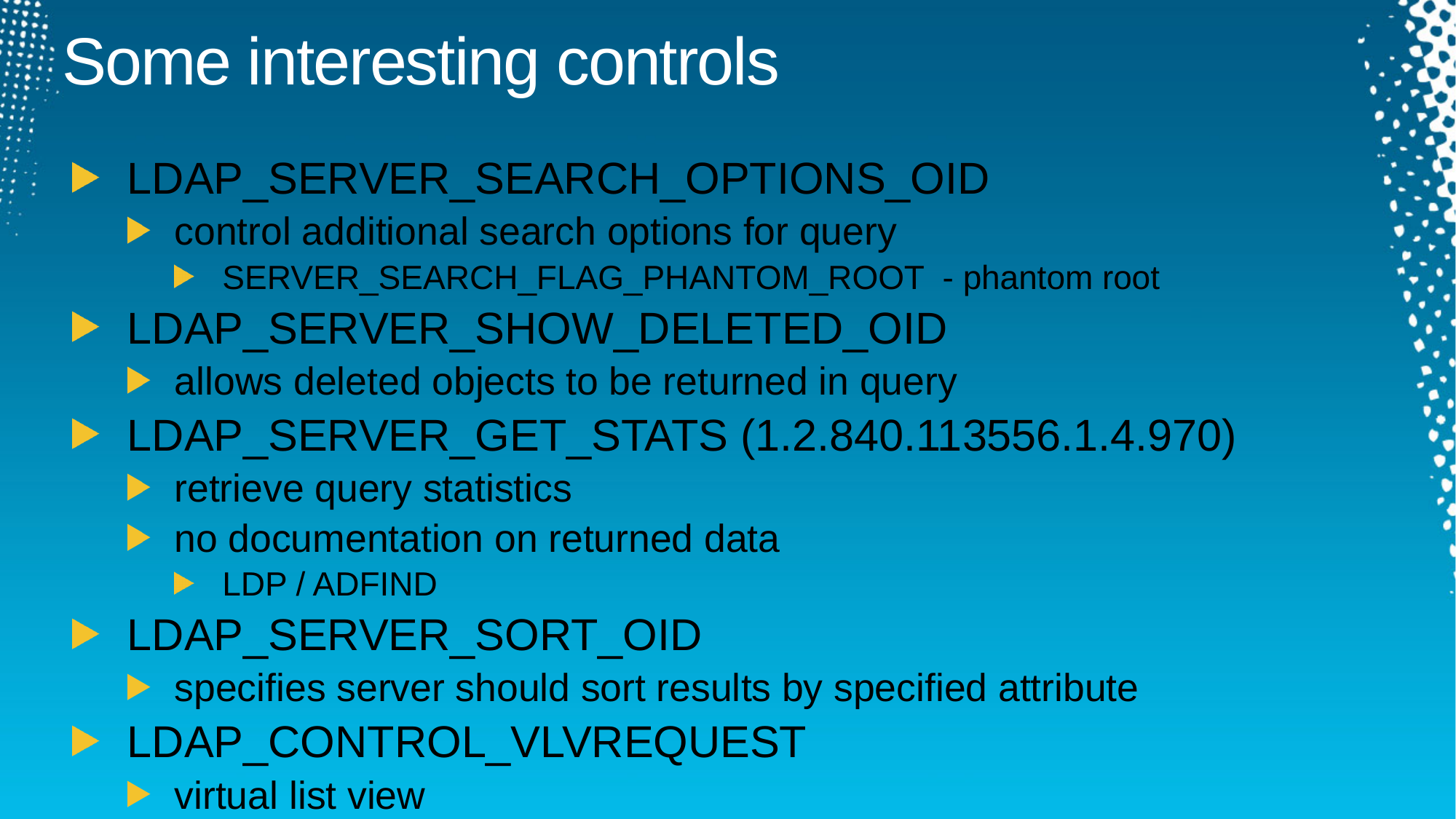

# Some interesting controls
LDAP_SERVER_SEARCH_OPTIONS_OID
control additional search options for query
SERVER_SEARCH_FLAG_PHANTOM_ROOT  - phantom root
LDAP_SERVER_SHOW_DELETED_OID
allows deleted objects to be returned in query
LDAP_SERVER_GET_STATS (1.2.840.113556.1.4.970)
retrieve query statistics
no documentation on returned data
LDP / ADFIND
LDAP_SERVER_SORT_OID
specifies server should sort results by specified attribute
LDAP_CONTROL_VLVREQUEST
virtual list view